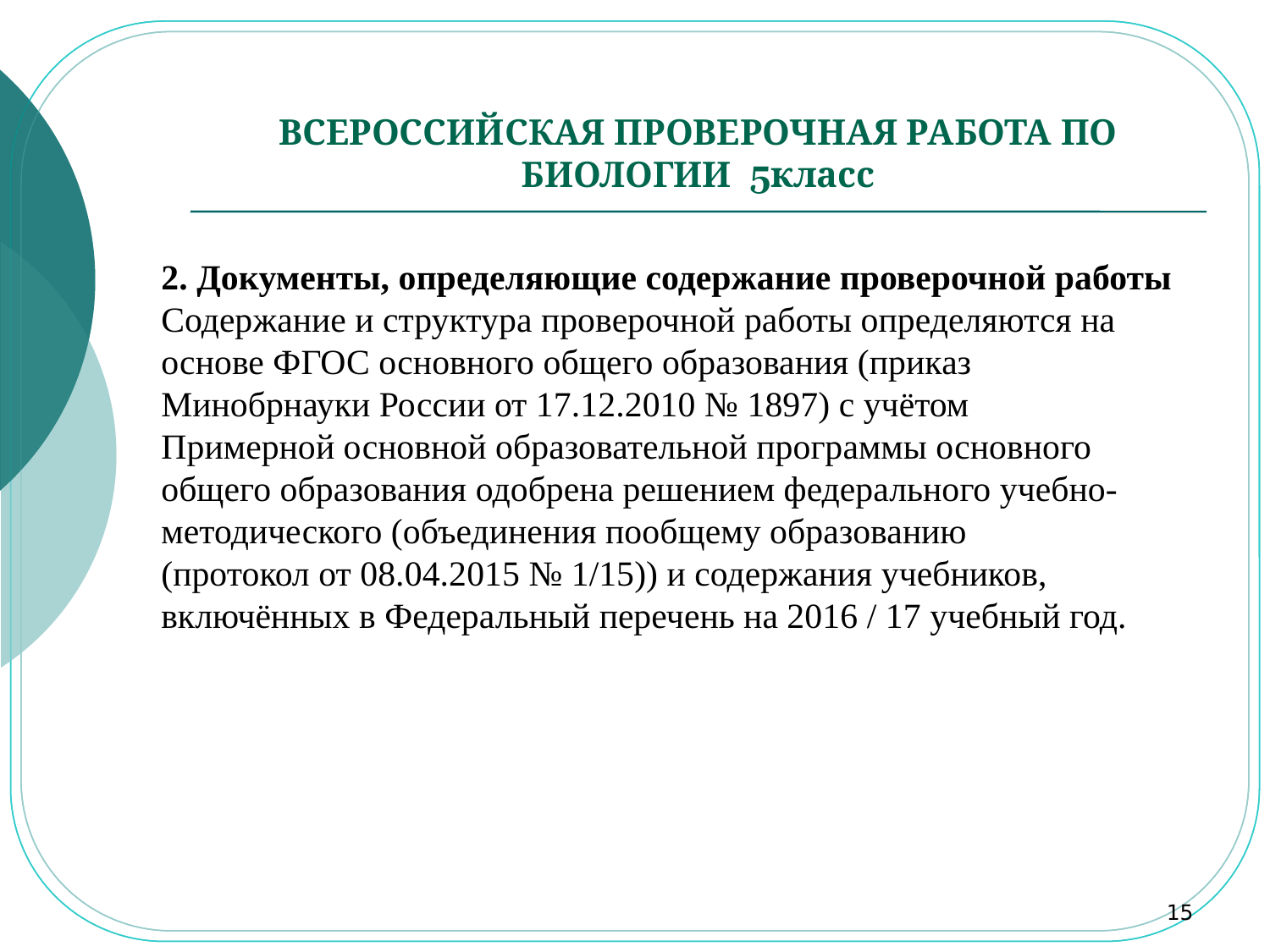

# ВСЕРОССИЙСКАЯ ПРОВЕРОЧНАЯ РАБОТА ПО БИОЛОГИИ  5класс
2. Документы, определяющие содержание проверочной работы
Содержание и структура проверочной работы определяются на основе ФГОС основного общего образования (приказ
Минобрнауки России от 17.12.2010 № 1897) с учётом
Примерной основной образовательной программы основного общего образования одобрена решением федерального учебно-методического (объединения пообщему образованию
(протокол от 08.04.2015 № 1/15)) и содержания учебников,
включённых в Федеральный перечень на 2016 / 17 учебный год.
15